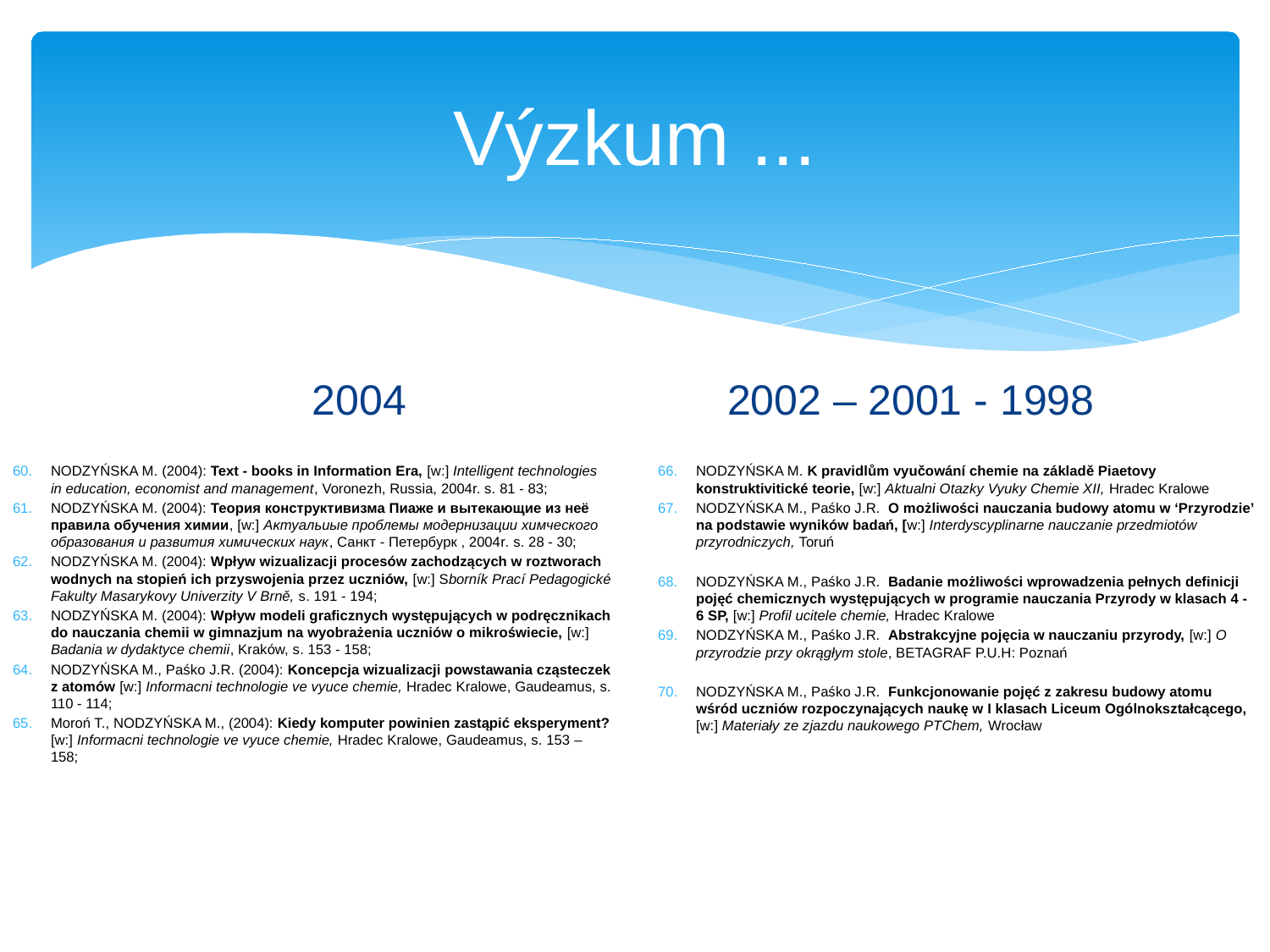

# Výzkum ...
2002 – 2001 - 1998
2004
NODZYŃSKA M. (2004): Text - books in Information Era, [w:] Intelligent technologies in education, economist and management, Voronezh, Russia, 2004r. s. 81 - 83;
NODZYŃSKA M. (2004): Теория конструктивизма Пиаже и вытекающие из неё правила обучения химии, [w:] Aĸтуальиые проблемы модернизации химческого образования и развития химических наук, Санкт - Петербурк , 2004r. s. 28 - 30;
NODZYŃSKA M. (2004): Wpływ wizualizacji procesów zachodzących w roztworach wodnych na stopień ich przyswojenia przez uczniów, [w:] Sborník Prací Pedagogické Fakulty Masarykovy Univerzity V Brně, s. 191 - 194;
NODZYŃSKA M. (2004): Wpływ modeli graficznych występujących w podręcznikach do nauczania chemii w gimnazjum na wyobrażenia uczniów o mikroświecie, [w:] Badania w dydaktyce chemii, Kraków, s. 153 - 158;
NODZYŃSKA M., Paśko J.R. (2004): Koncepcja wizualizacji powstawania cząsteczek z atomów [w:] Informacni technologie ve vyuce chemie, Hradec Kralowe, Gaudeamus, s. 110 - 114;
Moroń T., NODZYŃSKA M., (2004): Kiedy komputer powinien zastąpić eksperyment?[w:] Informacni technologie ve vyuce chemie, Hradec Kralowe, Gaudeamus, s. 153 – 158;

NODZYŃSKA M. K pravidlům vyučowání chemie na základě Piaetovy konstruktivitické teorie, [w:] Aktualni Otazky Vyuky Chemie XII, Hradec Kralowe
NODZYŃSKA M., Paśko J.R.  O możliwości nauczania budowy atomu w ‘Przyrodzie’ na podstawie wyników badań, [w:] Interdyscyplinarne nauczanie przedmiotów przyrodniczych, Toruń

NODZYŃSKA M., Paśko J.R.  Badanie możliwości wprowadzenia pełnych definicji pojęć chemicznych występujących w programie nauczania Przyrody w klasach 4 - 6 SP, [w:] Profil ucitele chemie, Hradec Kralowe
NODZYŃSKA M., Paśko J.R.  Abstrakcyjne pojęcia w nauczaniu przyrody, [w:] O przyrodzie przy okrągłym stole, BETAGRAF P.U.H: Poznań

NODZYŃSKA M., Paśko J.R.  Funkcjonowanie pojęć z zakresu budowy atomu wśród uczniów rozpoczynających naukę w I klasach Liceum Ogólnokształcącego, [w:] Materiały ze zjazdu naukowego PTChem, Wrocław